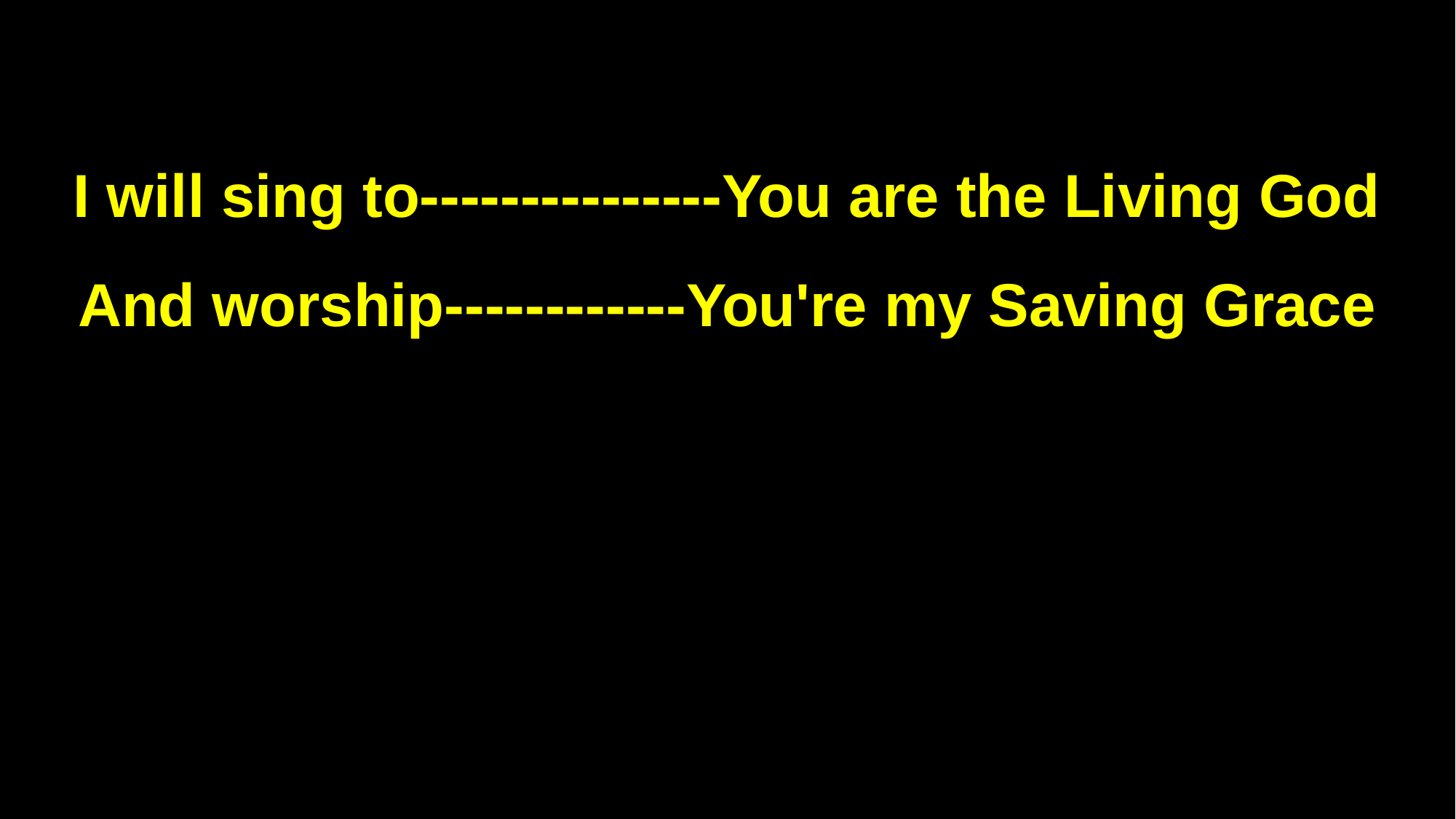

I will sing to---------------You are the Living God
And worship------------You're my Saving Grace